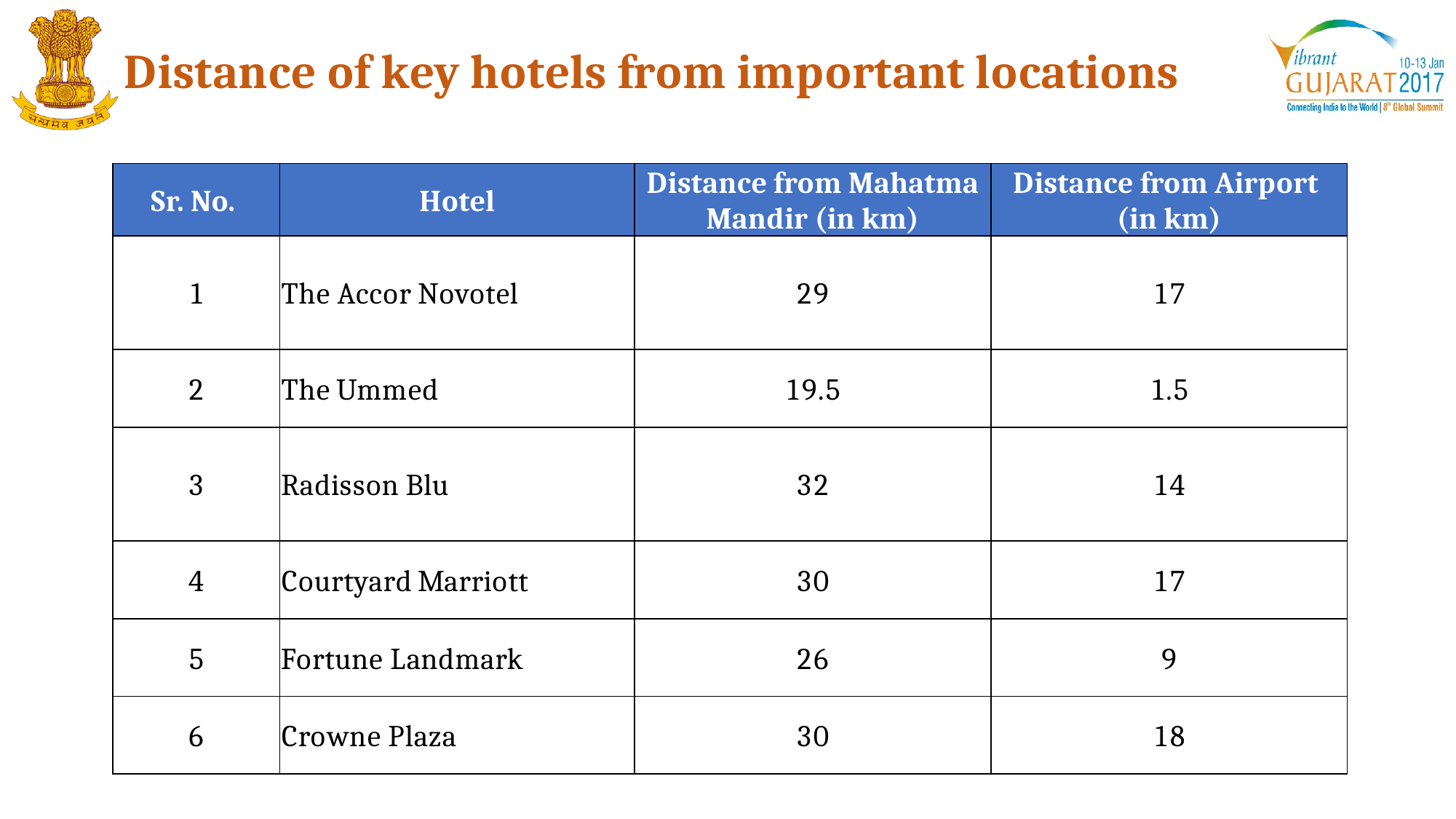

Distance of key hotels from important locations
| Sr. No. | Hotel | Distance from Mahatma Mandir (in km) | Distance from Airport (in km) |
| --- | --- | --- | --- |
| 1 | The Accor Novotel | 29 | 17 |
| 2 | The Ummed | 19.5 | 1.5 |
| 3 | Radisson Blu | 32 | 14 |
| 4 | Courtyard Marriott | 30 | 17 |
| 5 | Fortune Landmark | 26 | 9 |
| 6 | Crowne Plaza | 30 | 18 |